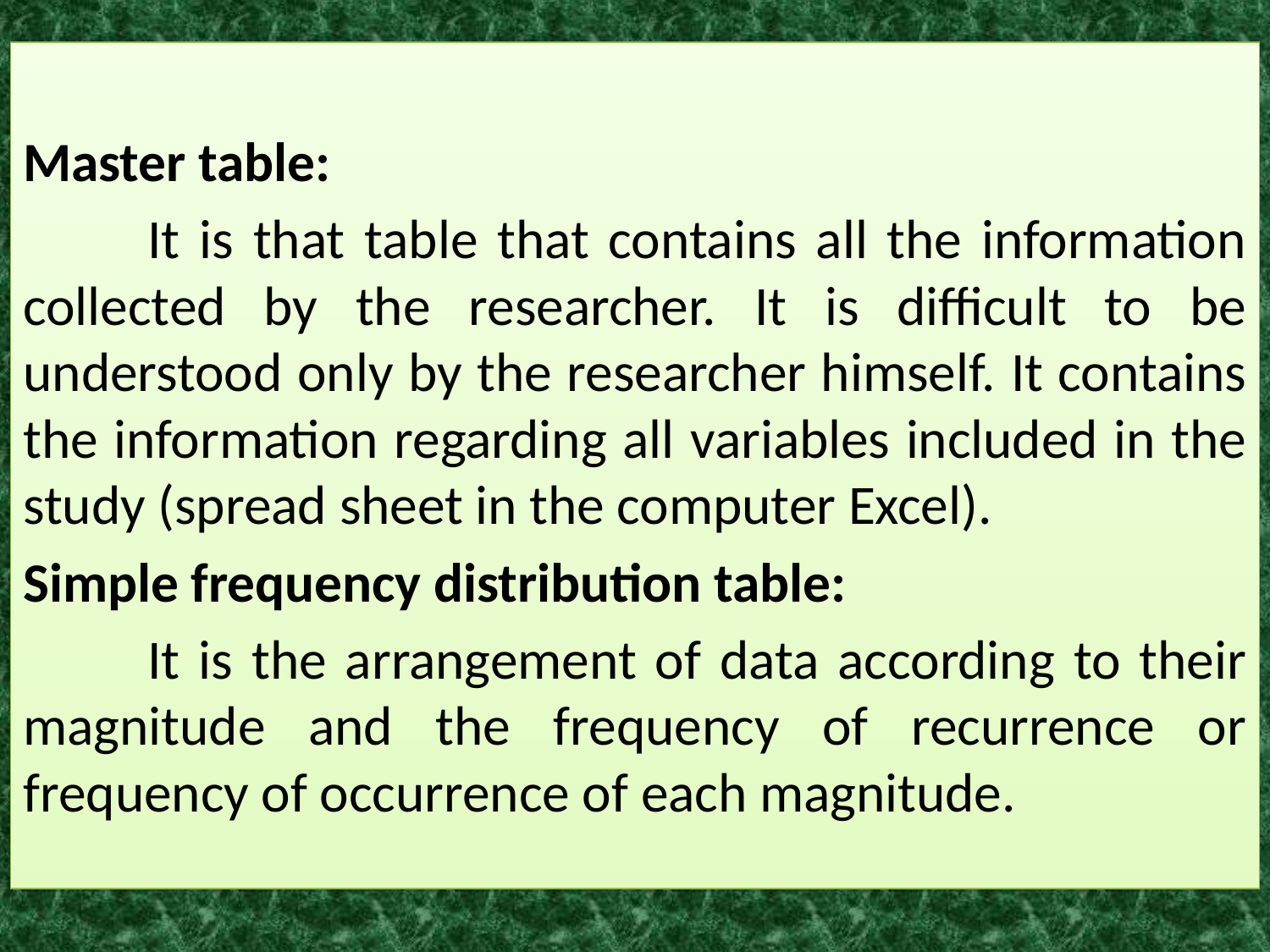

Master table:
	It is that table that contains all the information collected by the researcher. It is difficult to be understood only by the researcher himself. It contains the information regarding all variables included in the study (spread sheet in the computer Excel).
Simple frequency distribution table:
	It is the arrangement of data according to their magnitude and the frequency of recurrence or frequency of occurrence of each magnitude.